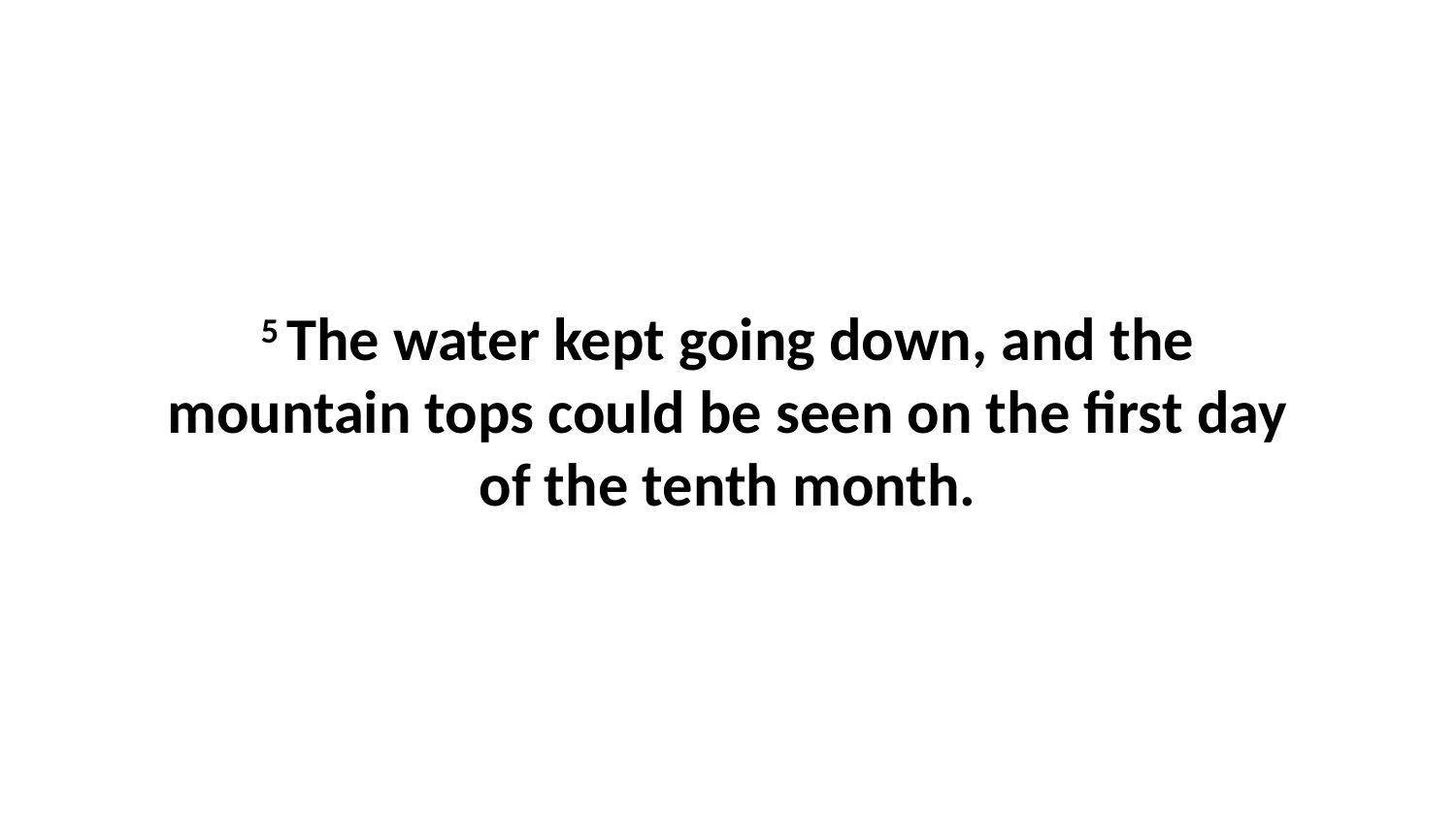

5 The water kept going down, and the mountain tops could be seen on the first day of the tenth month.